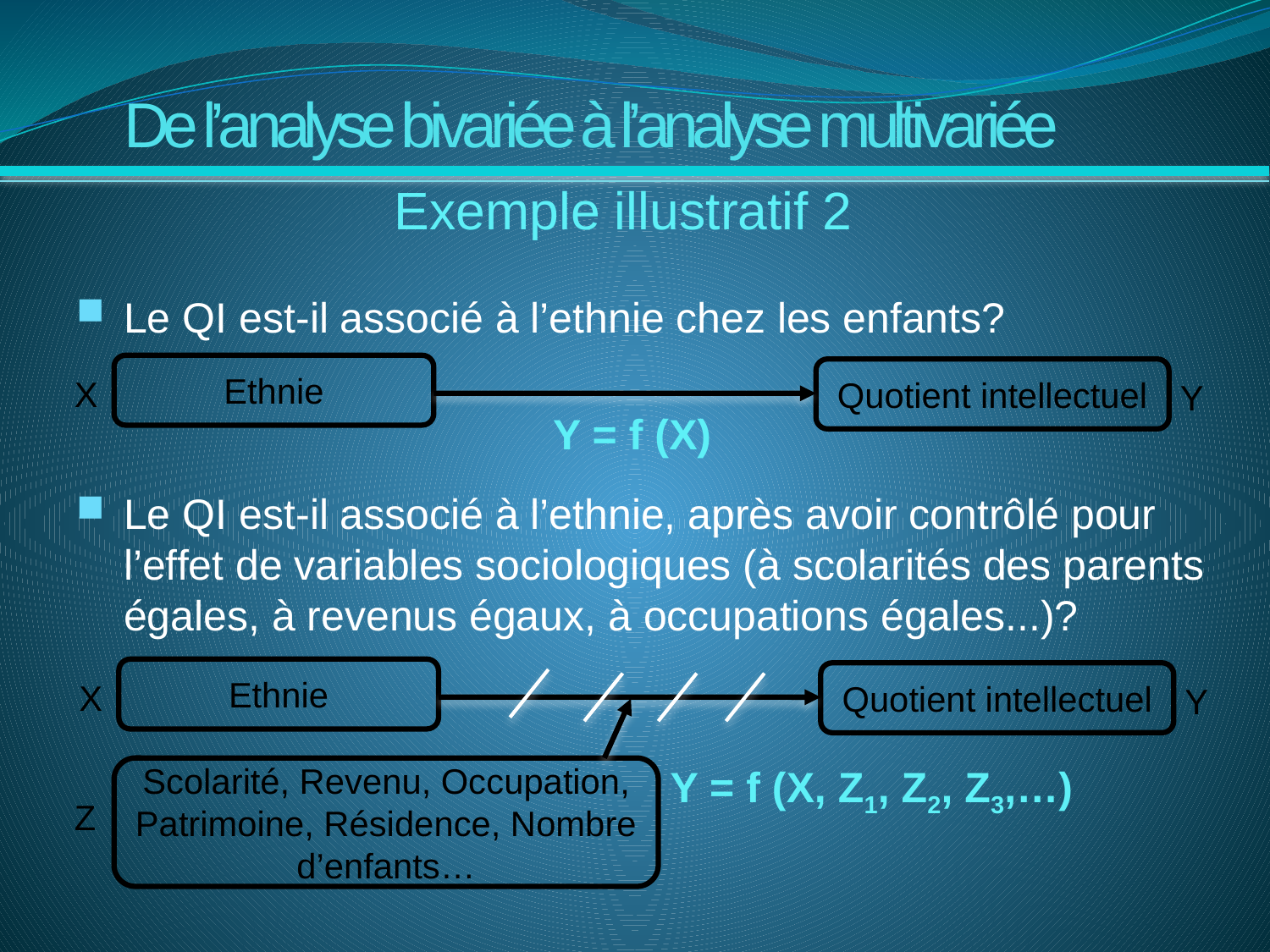

De l’analyse bivariée à l’analyse multivariée
Exemple illustratif 2
Le QI est-il associé à l’ethnie chez les enfants?

Le QI est-il associé à l’ethnie, après avoir contrôlé pour l’effet de variables sociologiques (à scolarités des parents égales, à revenus égaux, à occupations égales...)?

Ethnie
Quotient intellectuel
X
Y
Y = f (X)
Ethnie
Quotient intellectuel
X
Y
Y = f (X, Z1, Z2, Z3,…)
Scolarité, Revenu, Occupation, Patrimoine, Résidence, Nombre d’enfants…
Z